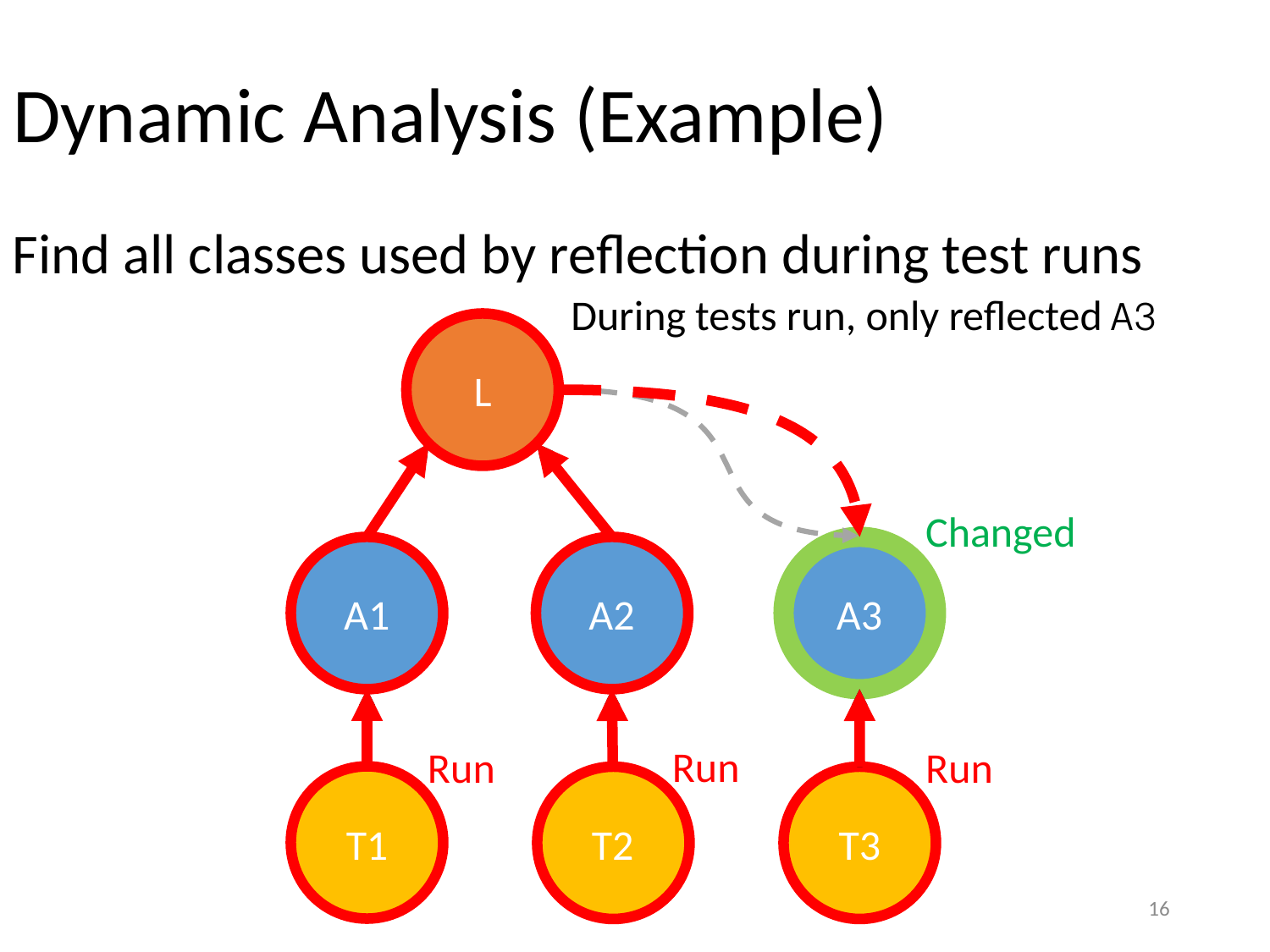

# Dynamic Analysis (Example)
Find all classes used by reflection during test runs
During tests run, only reflected A3
L

Changed
A1
A2

A3

Run
Run
Run

T1
T2
T3
16